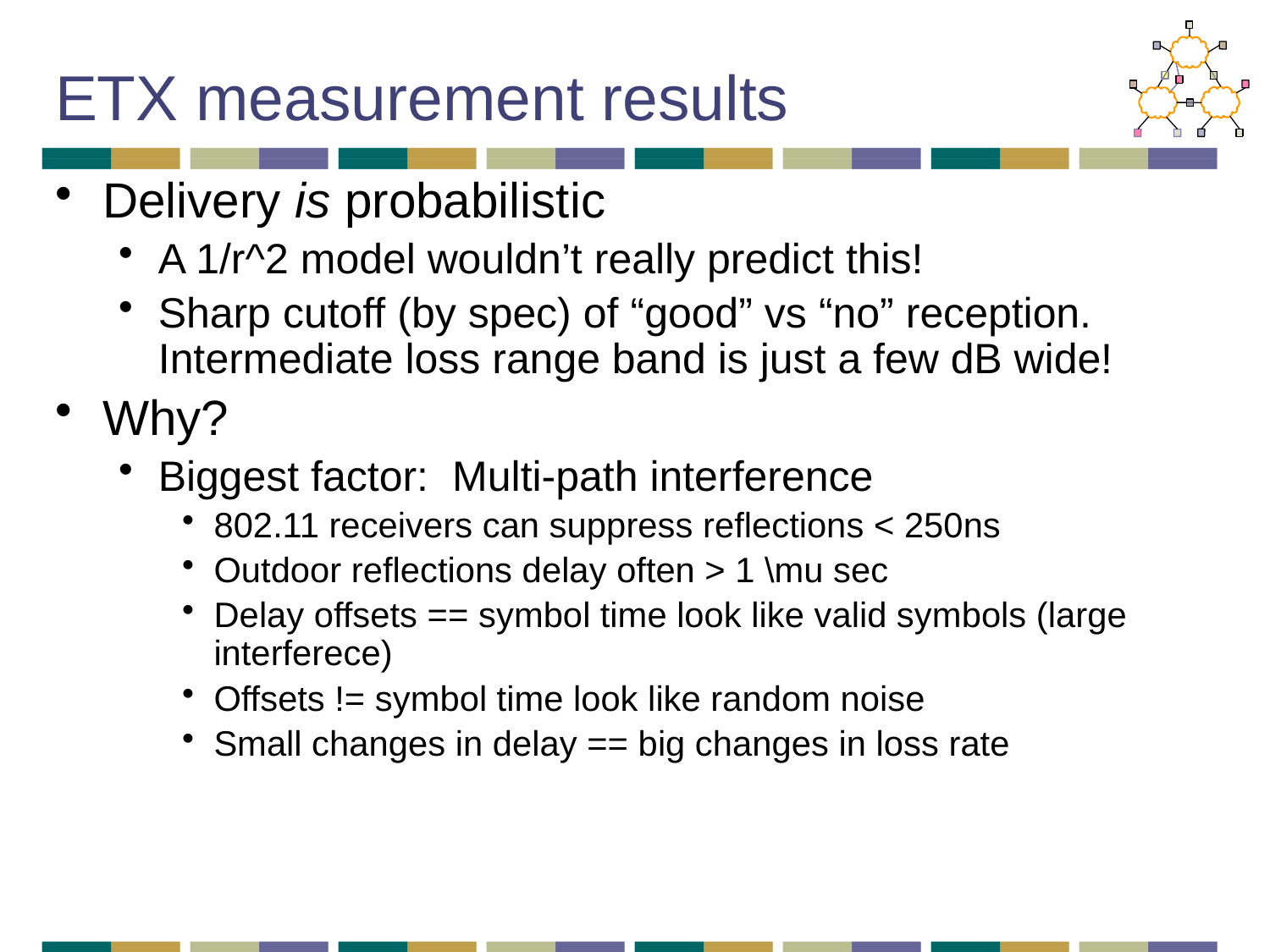

# ETX measurement results
Delivery is probabilistic
A 1/r^2 model wouldn’t really predict this!
Sharp cutoff (by spec) of “good” vs “no” reception.  Intermediate loss range band is just a few dB wide!
Why?
Biggest factor:  Multi-path interference
802.11 receivers can suppress reflections < 250ns
Outdoor reflections delay often > 1 \mu sec
Delay offsets == symbol time look like valid symbols (large interferece)
Offsets != symbol time look like random noise
Small changes in delay == big changes in loss rate